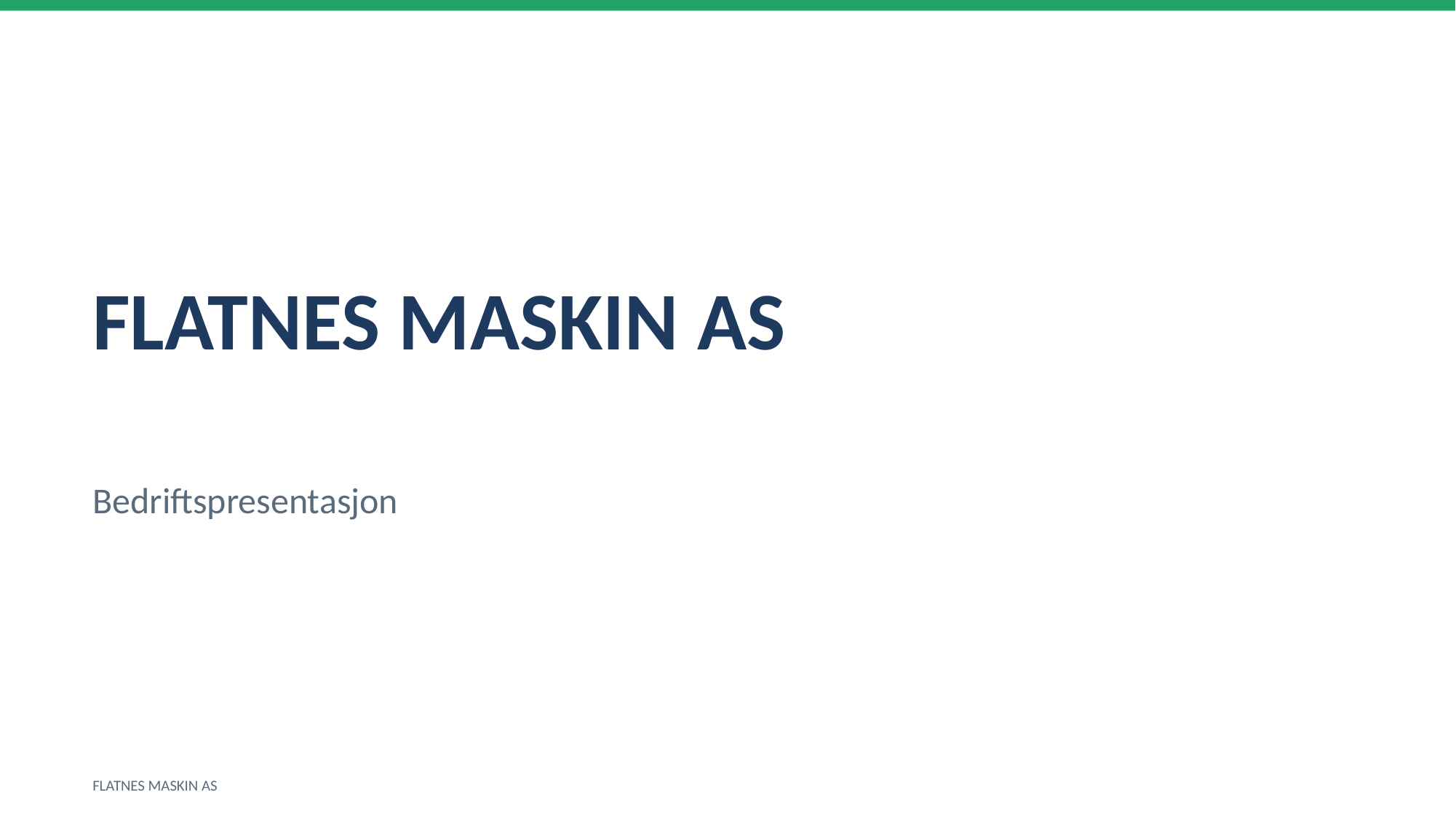

FLATNES MASKIN AS
Bedriftspresentasjon
FLATNES MASKIN AS